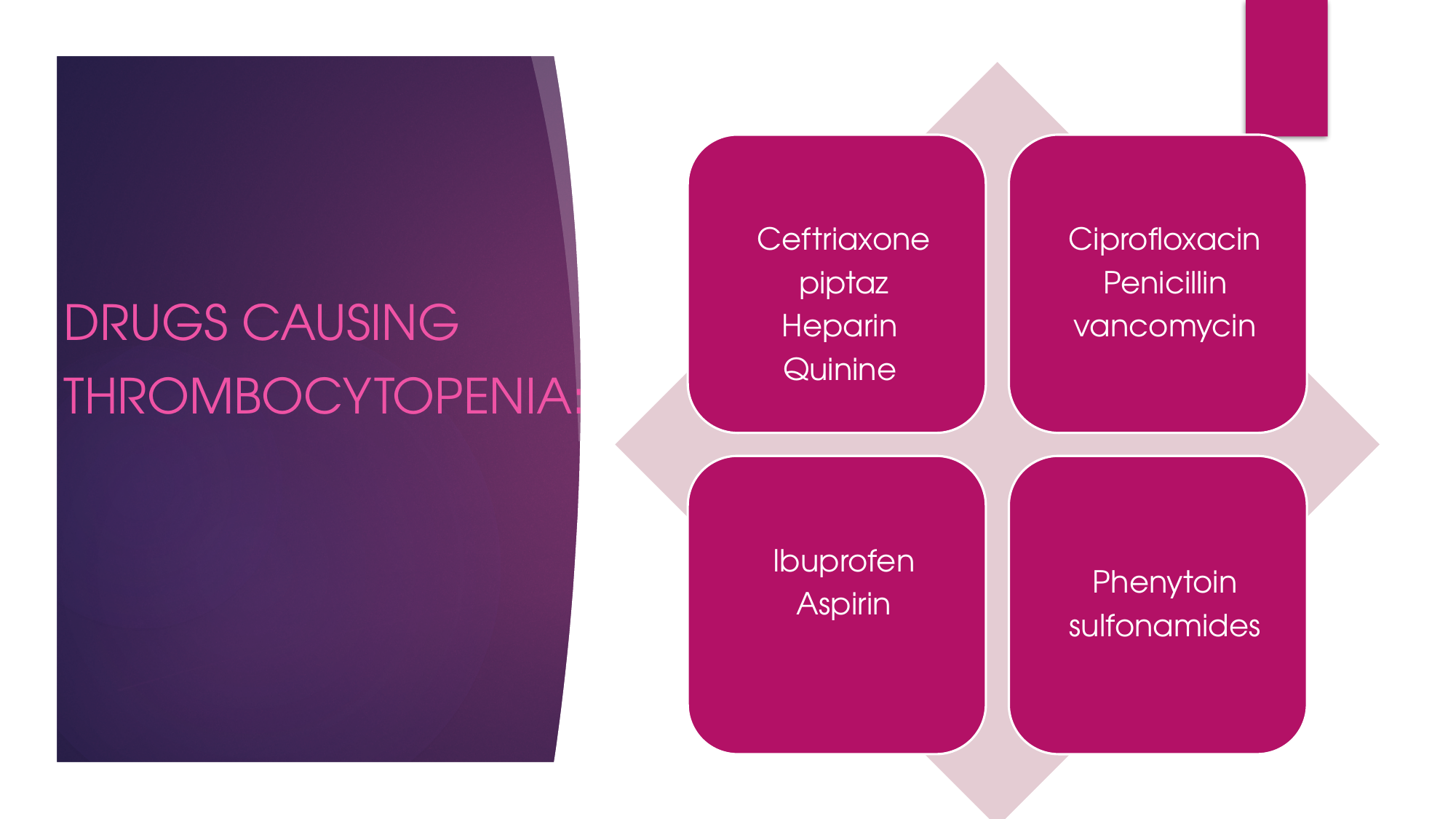

Ceftriaxone

Ceftriaxone
piptaz
Heparin
Quinine

Ciprofloxacin
Penicillin
vancomycin
Ibuprofen
Aspirin

Phenytoin
sulfonamides
DRUGS CAUSING
THROMBOCYTOPENIA: